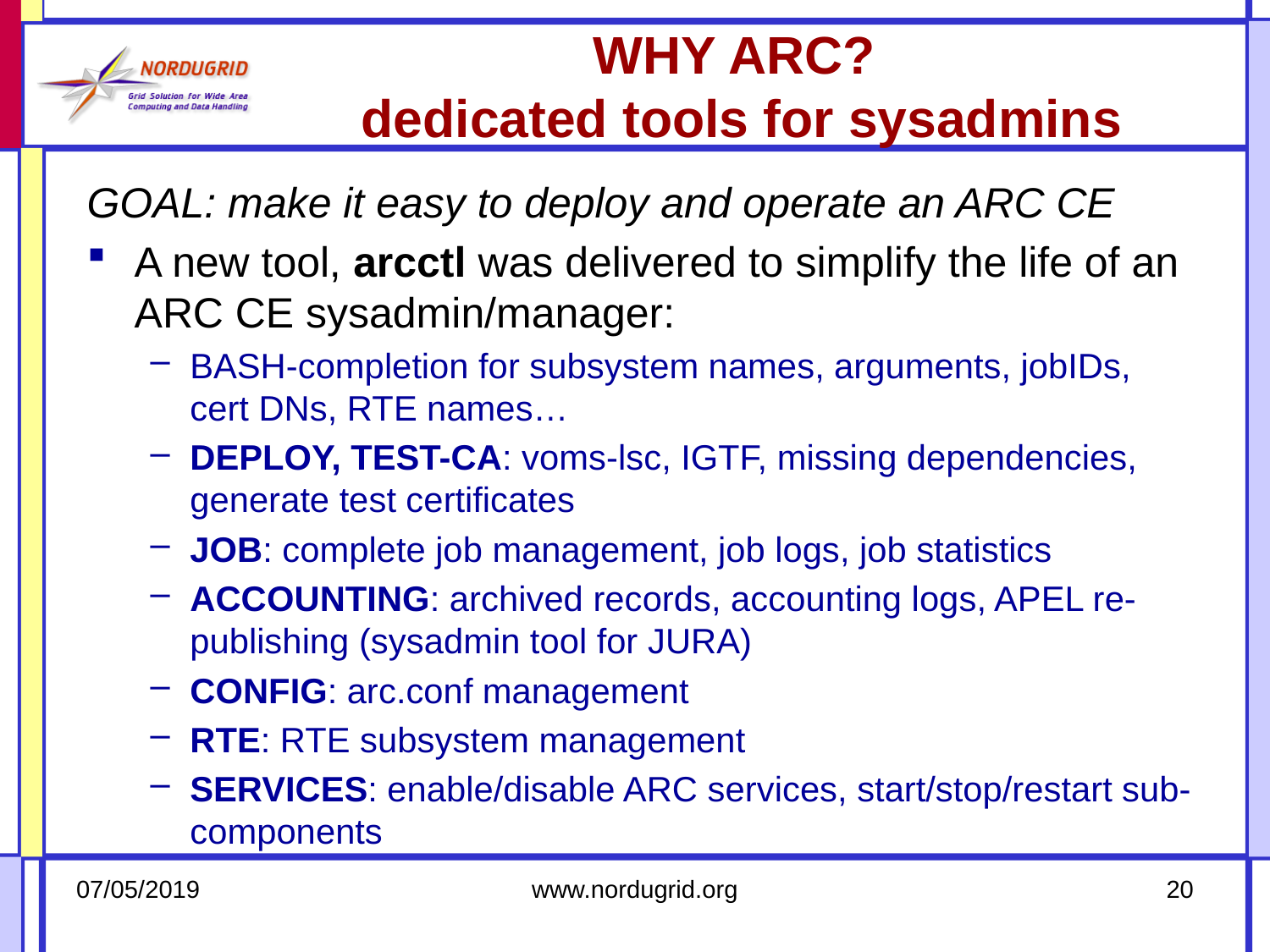

# WHY ARC? dedicated tools for sysadmins
GOAL: make it easy to deploy and operate an ARC CE
A new tool, arcctl was delivered to simplify the life of an  ARC CE sysadmin/manager:
BASH-completion for subsystem names, arguments, jobIDs, cert DNs, RTE names…
DEPLOY, TEST-CA: voms-lsc, IGTF, missing dependencies, generate test certificates
JOB: complete job management, job logs, job statistics
ACCOUNTING: archived records, accounting logs, APEL re-publishing (sysadmin tool for JURA)
CONFIG: arc.conf management
RTE: RTE subsystem management
SERVICES: enable/disable ARC services, start/stop/restart sub-components
07/05/2019
www.nordugrid.org
20